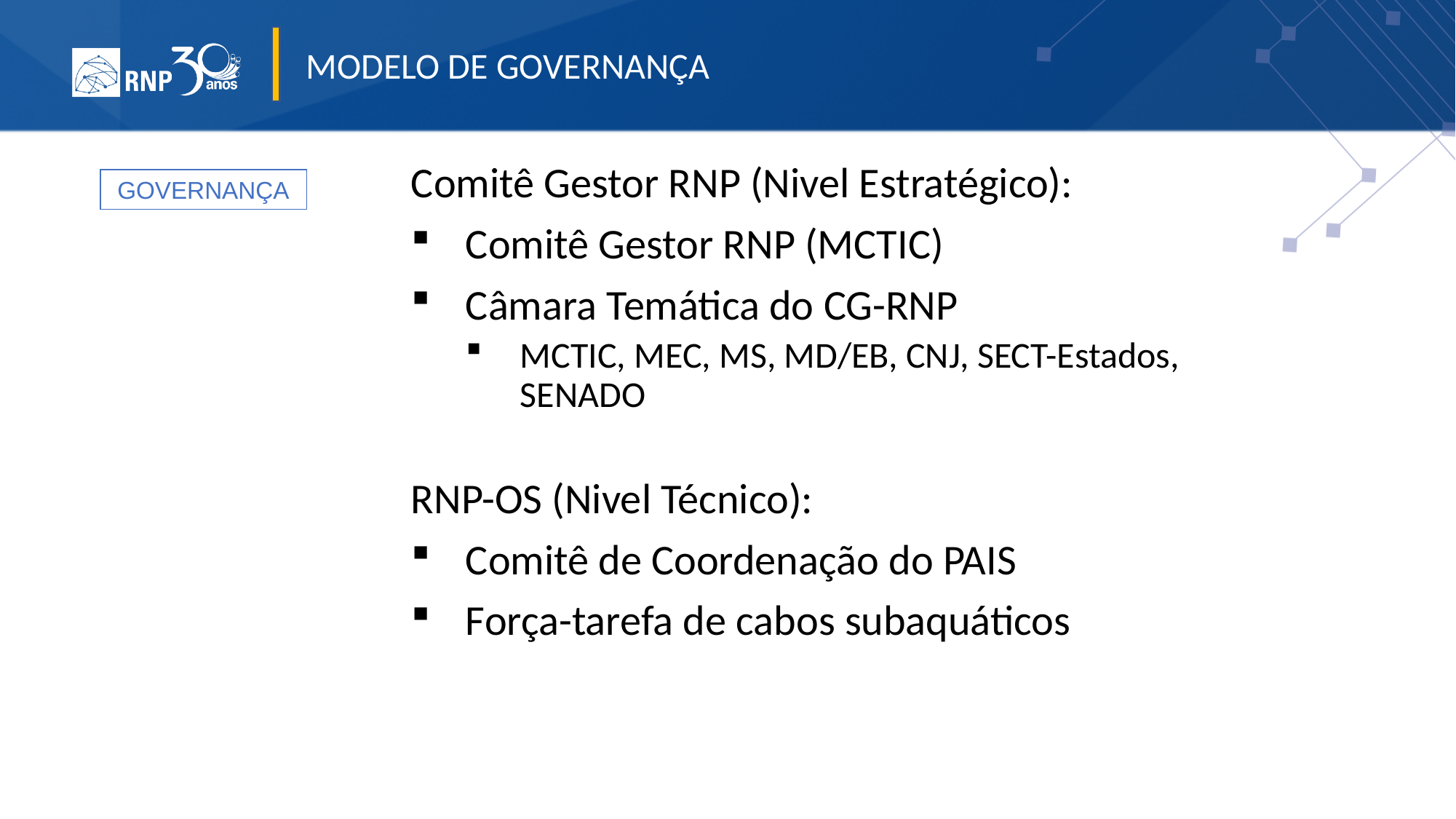

# MODELO DE GOVERNANÇA
Comitê Gestor RNP (Nivel Estratégico):
Comitê Gestor RNP (MCTIC)
Câmara Temática do CG-RNP
MCTIC, MEC, MS, MD/EB, CNJ, SECT-Estados, SENADO

RNP-OS (Nivel Técnico):
Comitê de Coordenação do PAIS
Força-tarefa de cabos subaquáticos

GOVERNANÇA